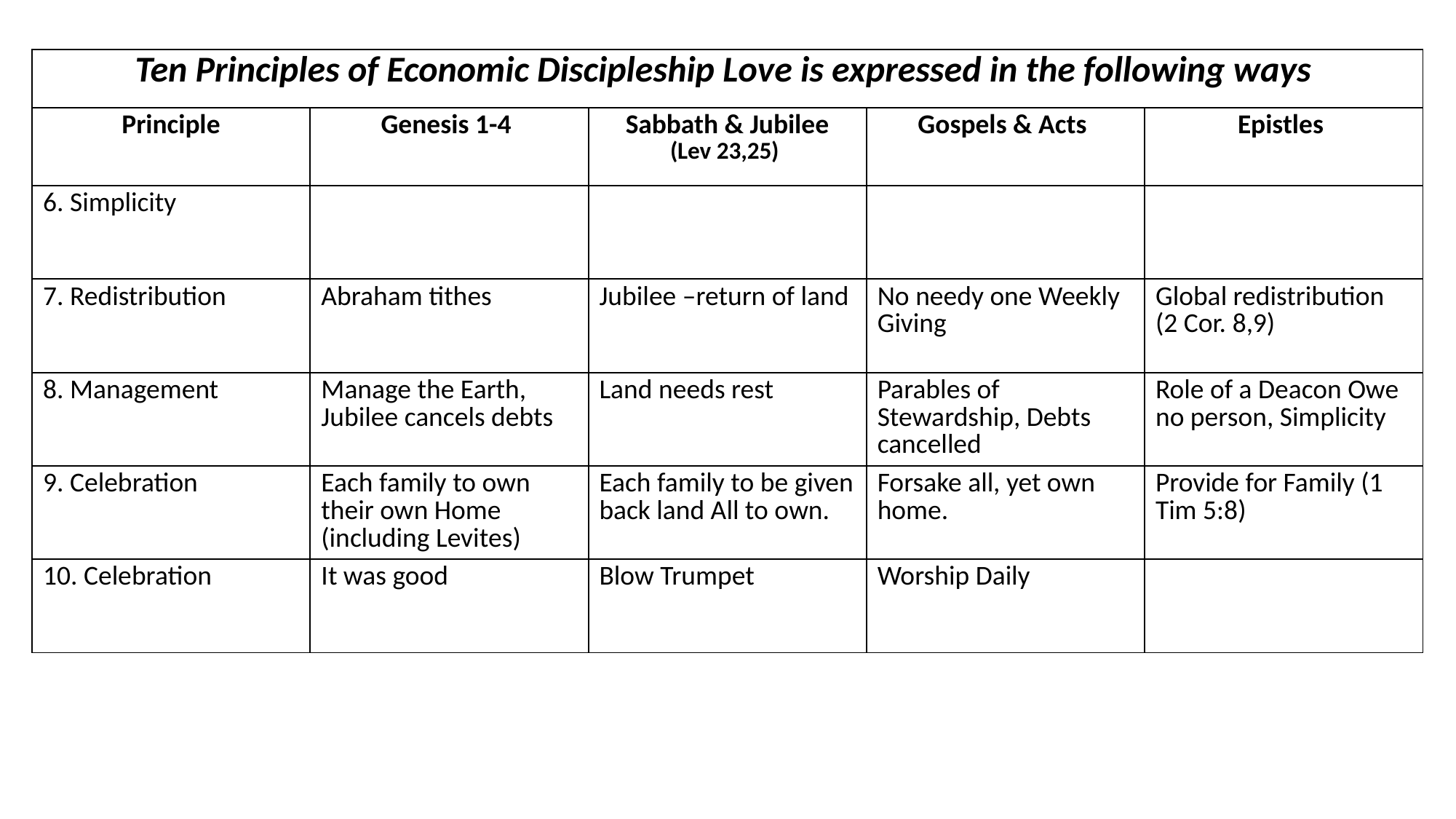

| Ten Principles of Economic Discipleship Love is expressed in the following ways |  |  |  |  |
| --- | --- | --- | --- | --- |
| Principle | Genesis 1-4 | Sabbath & Jubilee (Lev 23,25) | Gospels & Acts | Epistles |
| 6. Simplicity |  |  |  |  |
| 7. Redistribution | Abraham tithes | Jubilee –return of land | No needy one Weekly Giving | Global redistribution (2 Cor. 8,9) |
| 8. Management | Manage the Earth, Jubilee cancels debts | Land needs rest | Parables of Stewardship, Debts cancelled | Role of a Deacon Owe no person, Simplicity |
| 9. Celebration | Each family to own their own Home (including Levites) | Each family to be given back land All to own. | Forsake all, yet own home. | Provide for Family (1 Tim 5:8) |
| 10. Celebration | It was good | Blow Trumpet | Worship Daily |  |